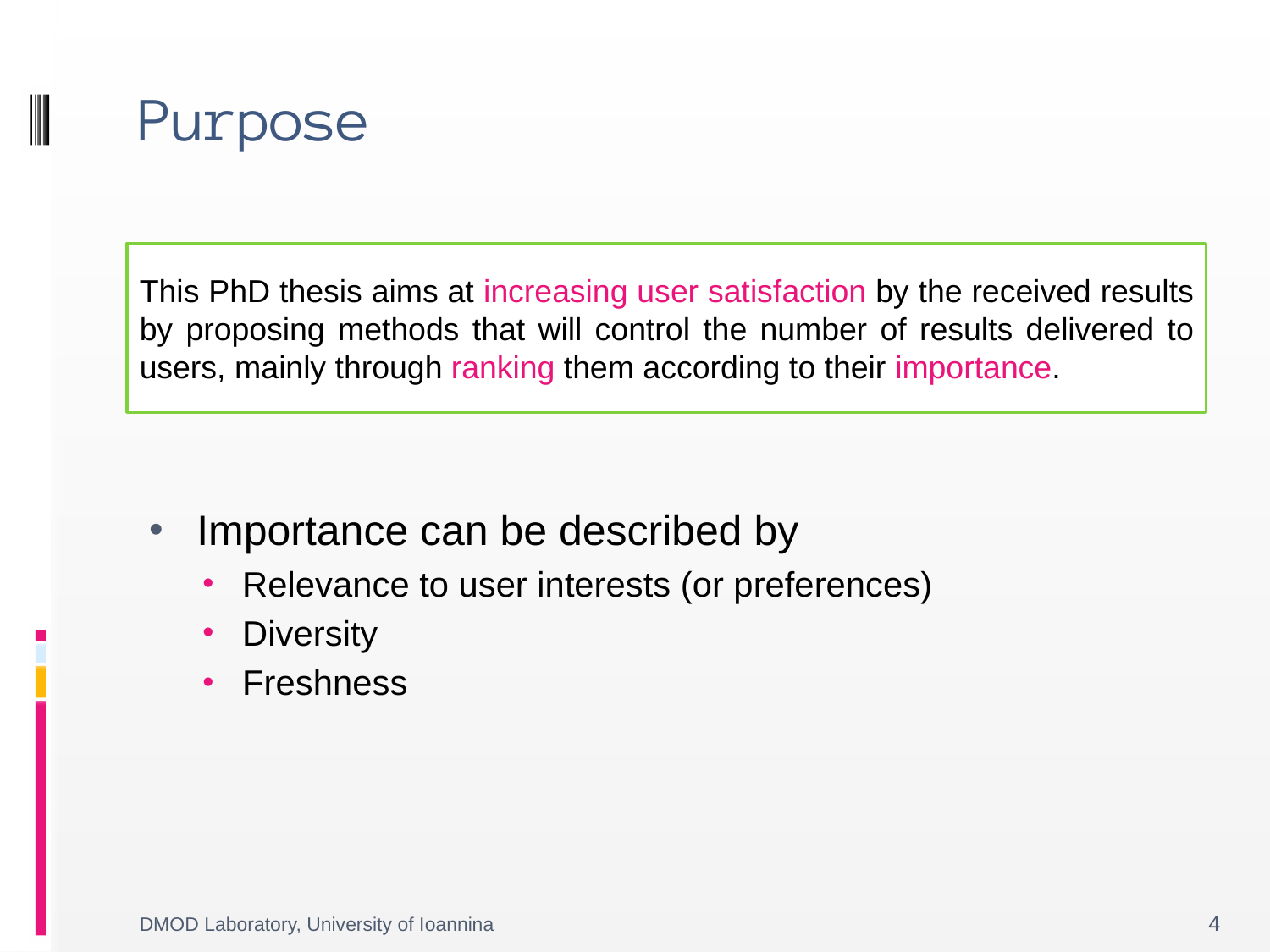

# Purpose
This PhD thesis aims at increasing user satisfaction by the received results by proposing methods that will control the number of results delivered to users, mainly through ranking them according to their importance.
Importance can be described by
Relevance to user interests (or preferences)
Diversity
Freshness
DMOD Laboratory, University of Ioannina
4